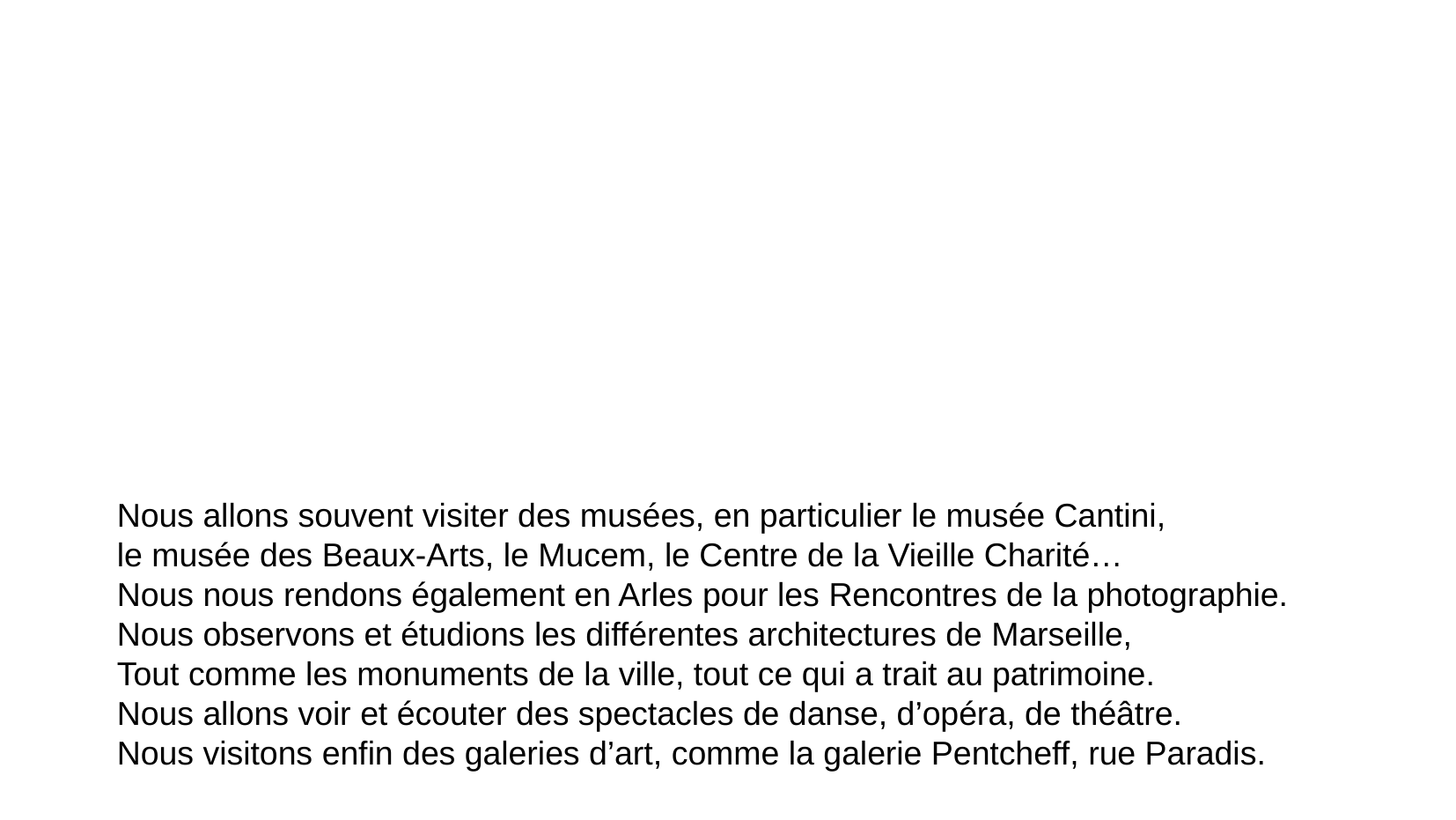

Nous allons souvent visiter des musées, en particulier le musée Cantini,
le musée des Beaux-Arts, le Mucem, le Centre de la Vieille Charité…
Nous nous rendons également en Arles pour les Rencontres de la photographie.
Nous observons et étudions les différentes architectures de Marseille,
Tout comme les monuments de la ville, tout ce qui a trait au patrimoine.
Nous allons voir et écouter des spectacles de danse, d’opéra, de théâtre.
Nous visitons enfin des galeries d’art, comme la galerie Pentcheff, rue Paradis.